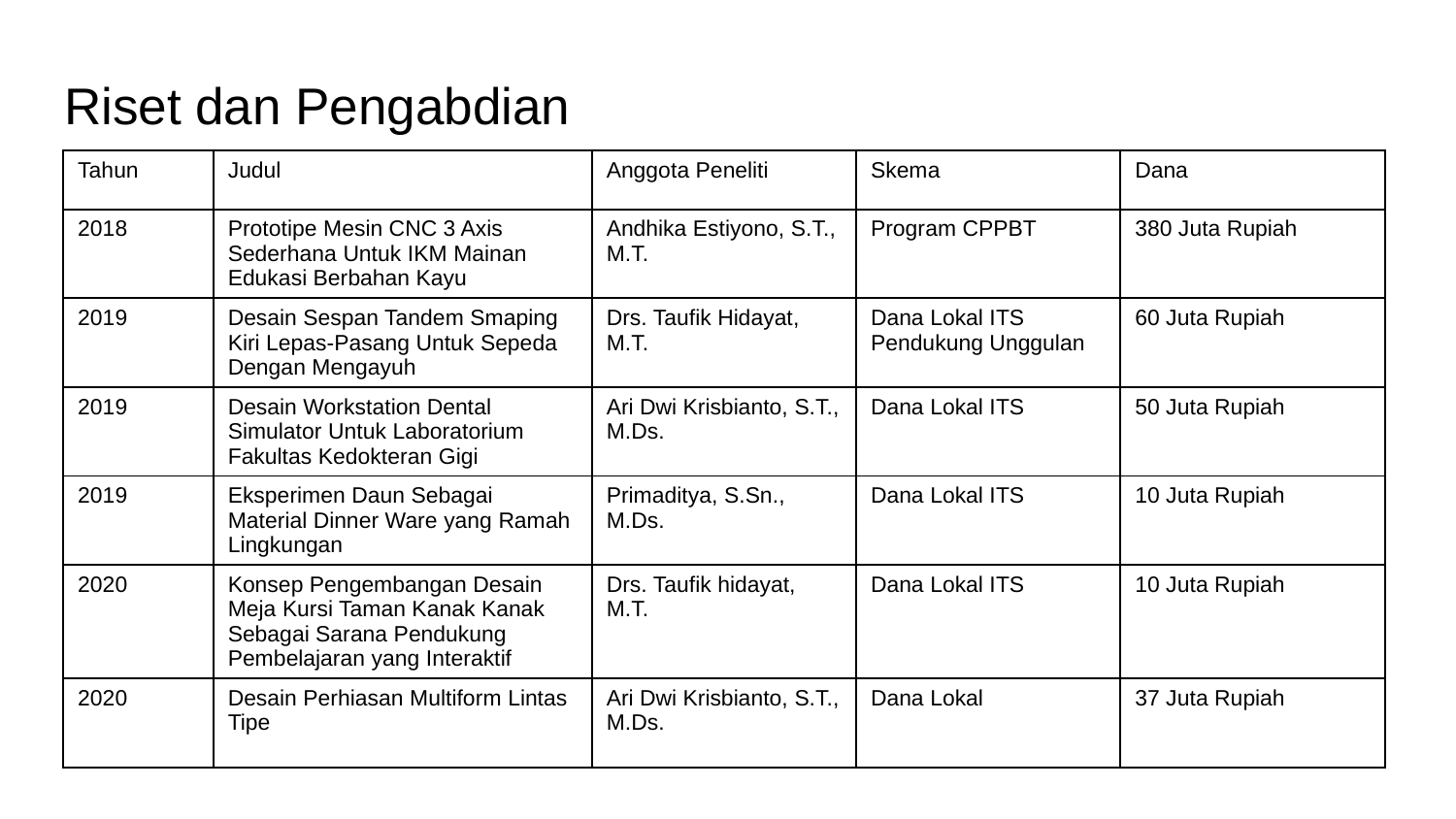

# Riset dan Pengabdian
| Tahun | Judul | Anggota Peneliti | Skema | Dana |
| --- | --- | --- | --- | --- |
| 2018 | Prototipe Mesin CNC 3 Axis Sederhana Untuk IKM Mainan Edukasi Berbahan Kayu | Andhika Estiyono, S.T., M.T. | Program CPPBT | 380 Juta Rupiah |
| 2019 | Desain Sespan Tandem Smaping Kiri Lepas-Pasang Untuk Sepeda Dengan Mengayuh | Drs. Taufik Hidayat, M.T. | Dana Lokal ITS Pendukung Unggulan | 60 Juta Rupiah |
| 2019 | Desain Workstation Dental Simulator Untuk Laboratorium Fakultas Kedokteran Gigi | Ari Dwi Krisbianto, S.T., M.Ds. | Dana Lokal ITS | 50 Juta Rupiah |
| 2019 | Eksperimen Daun Sebagai Material Dinner Ware yang Ramah Lingkungan | Primaditya, S.Sn., M.Ds. | Dana Lokal ITS | 10 Juta Rupiah |
| 2020 | Konsep Pengembangan Desain Meja Kursi Taman Kanak Kanak Sebagai Sarana Pendukung Pembelajaran yang Interaktif | Drs. Taufik hidayat, M.T. | Dana Lokal ITS | 10 Juta Rupiah |
| 2020 | Desain Perhiasan Multiform Lintas Tipe | Ari Dwi Krisbianto, S.T., M.Ds. | Dana Lokal | 37 Juta Rupiah |